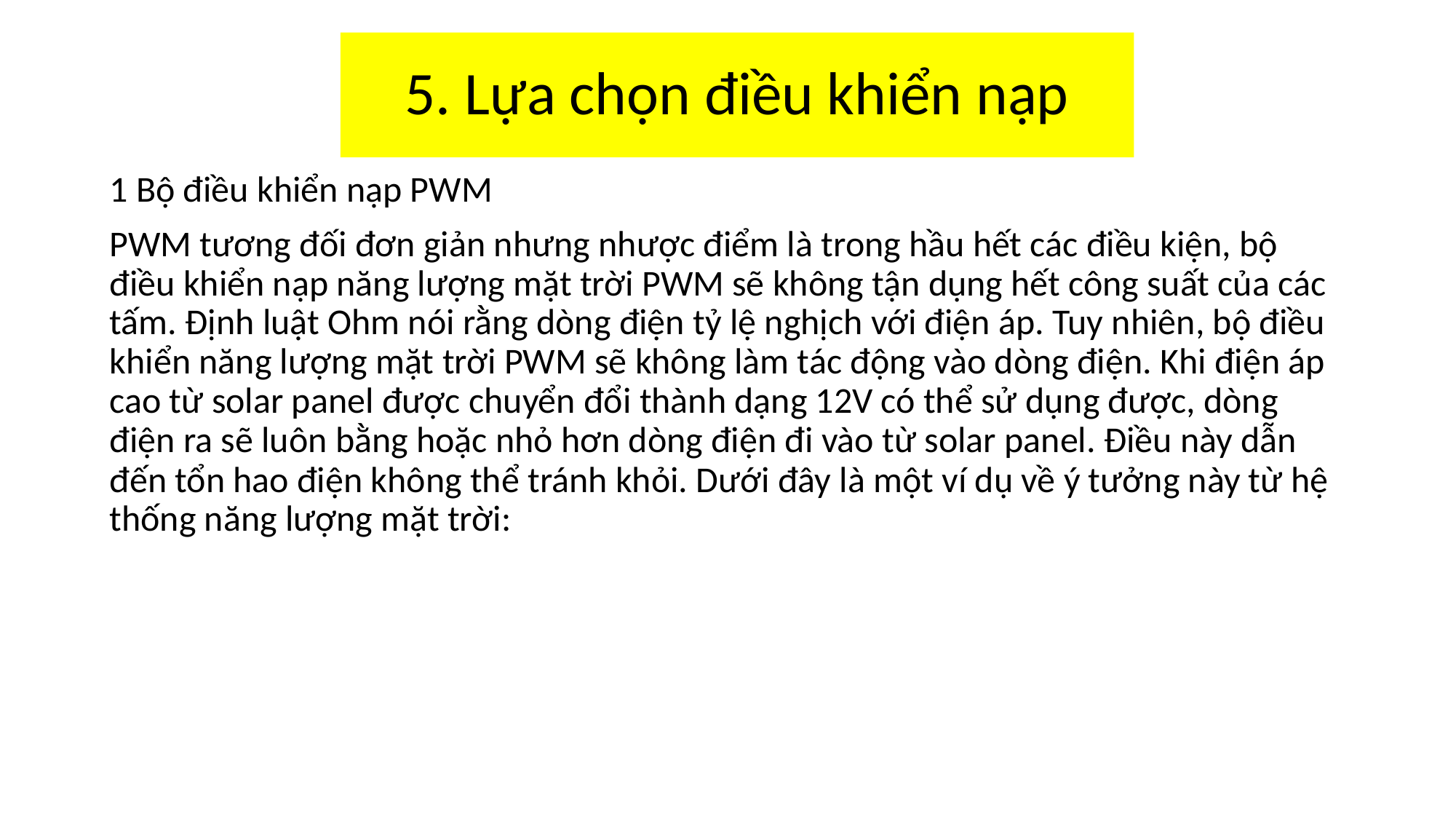

# 5. Lựa chọn điều khiển nạp
1 Bộ điều khiển nạp PWM
PWM tương đối đơn giản nhưng nhược điểm là trong hầu hết các điều kiện, bộ điều khiển nạp năng lượng mặt trời PWM sẽ không tận dụng hết công suất của các tấm. Định luật Ohm nói rằng dòng điện tỷ lệ nghịch với điện áp. Tuy nhiên, bộ điều khiển năng lượng mặt trời PWM sẽ không làm tác động vào dòng điện. Khi điện áp cao từ solar panel được chuyển đổi thành dạng 12V có thể sử dụng được, dòng điện ra sẽ luôn bằng hoặc nhỏ hơn dòng điện đi vào từ solar panel. Điều này dẫn đến tổn hao điện không thể tránh khỏi. Dưới đây là một ví dụ về ý tưởng này từ hệ thống năng lượng mặt trời: